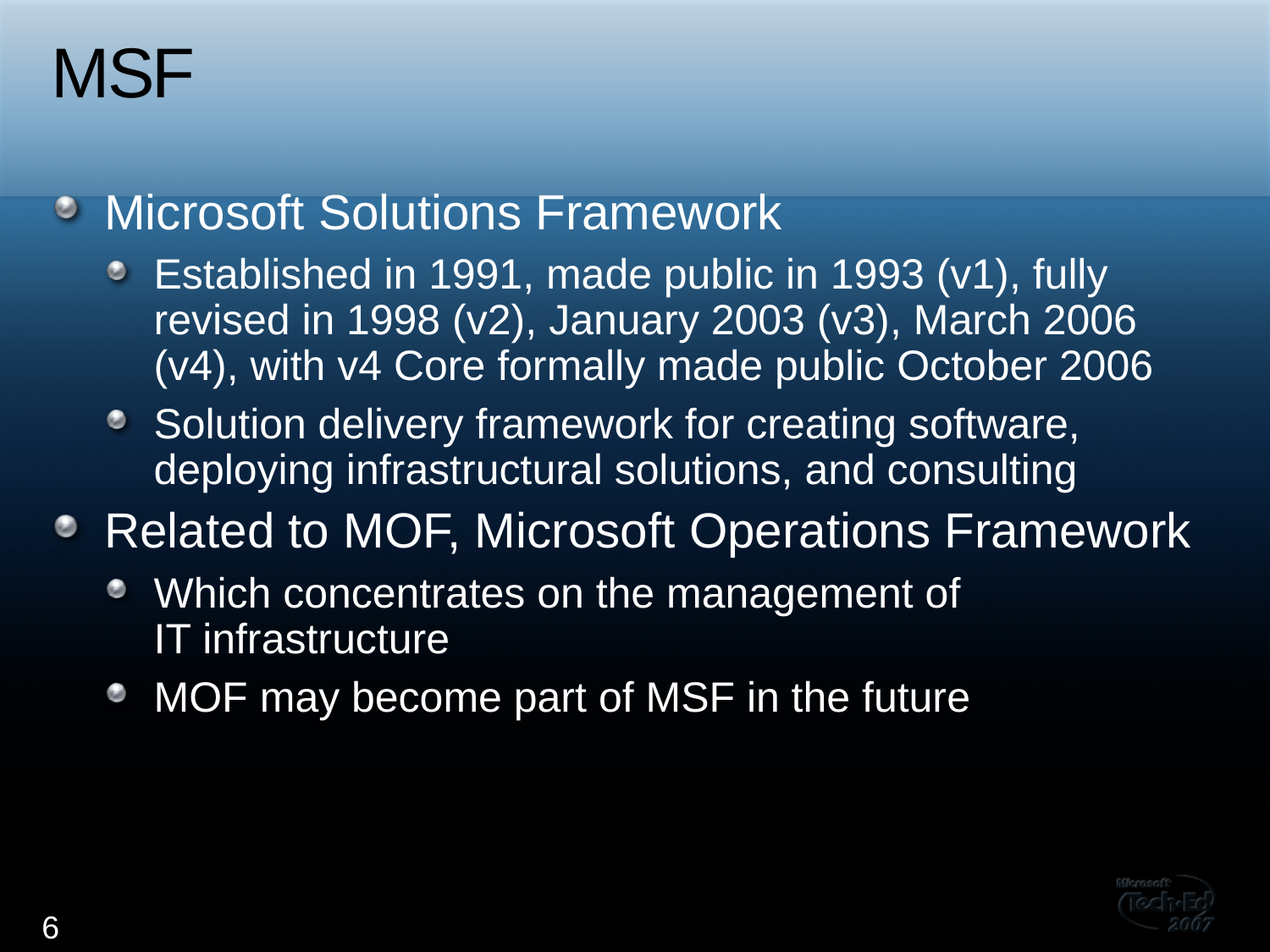

# MSF
Microsoft Solutions Framework
Established in 1991, made public in 1993 (v1), fully revised in 1998 (v2), January 2003 (v3), March 2006 (v4), with v4 Core formally made public October 2006
Solution delivery framework for creating software, deploying infrastructural solutions, and consulting
Related to MOF, Microsoft Operations Framework
Which concentrates on the management of
IT infrastructure
MOF may become part of MSF in the future